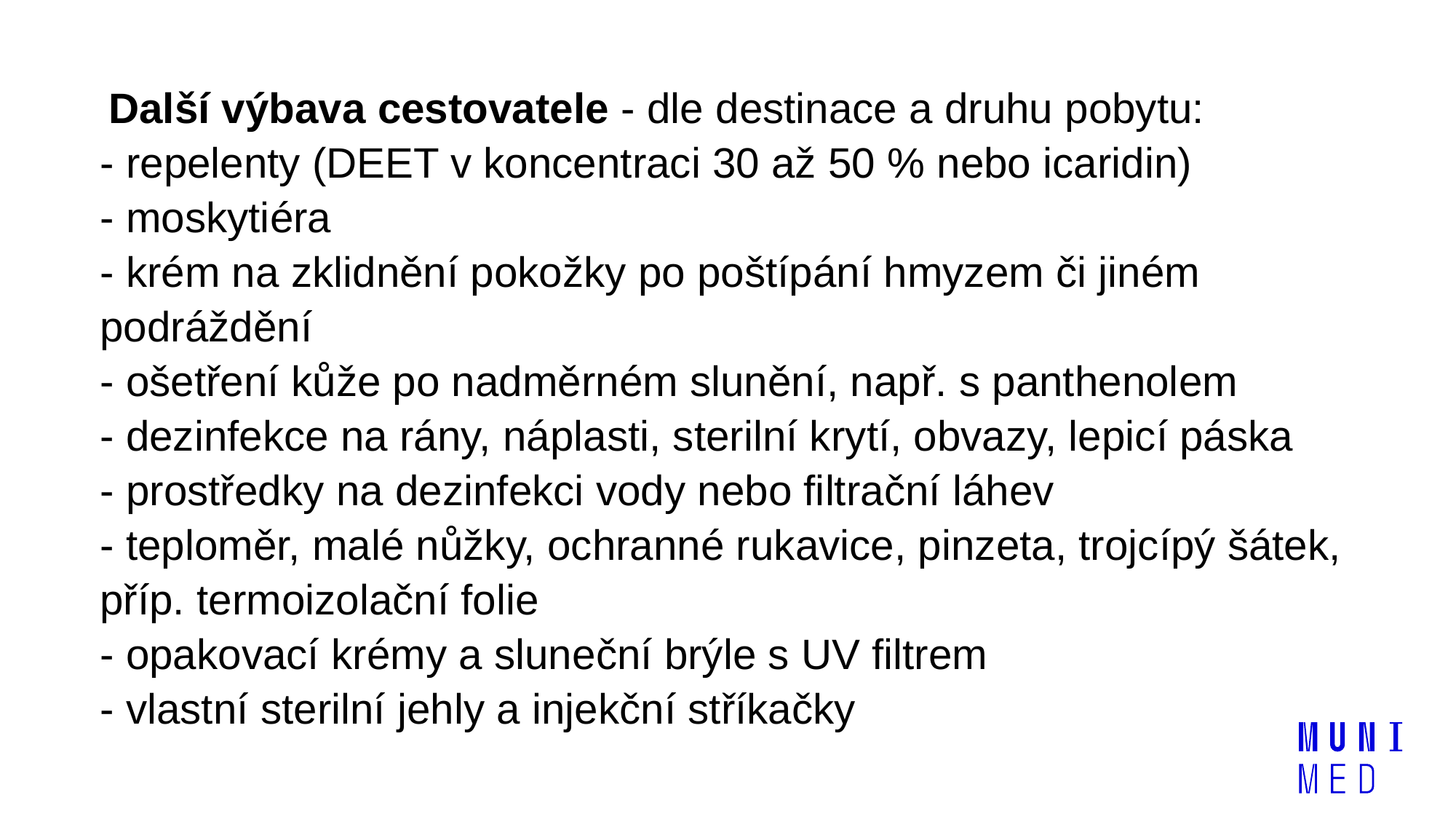

Další výbava cestovatele - dle destinace a druhu pobytu:
- repelenty (DEET v koncentraci 30 až 50 % nebo icaridin)
- moskytiéra
- krém na zklidnění pokožky po poštípání hmyzem či jiném podráždění
- ošetření kůže po nadměrném slunění, např. s panthenolem
- dezinfekce na rány, náplasti, sterilní krytí, obvazy, lepicí páska
- prostředky na dezinfekci vody nebo filtrační láhev
- teploměr, malé nůžky, ochranné rukavice, pinzeta, trojcípý šátek, příp. termoizolační folie
- opakovací krémy a sluneční brýle s UV filtrem
- vlastní sterilní jehly a injekční stříkačky
#